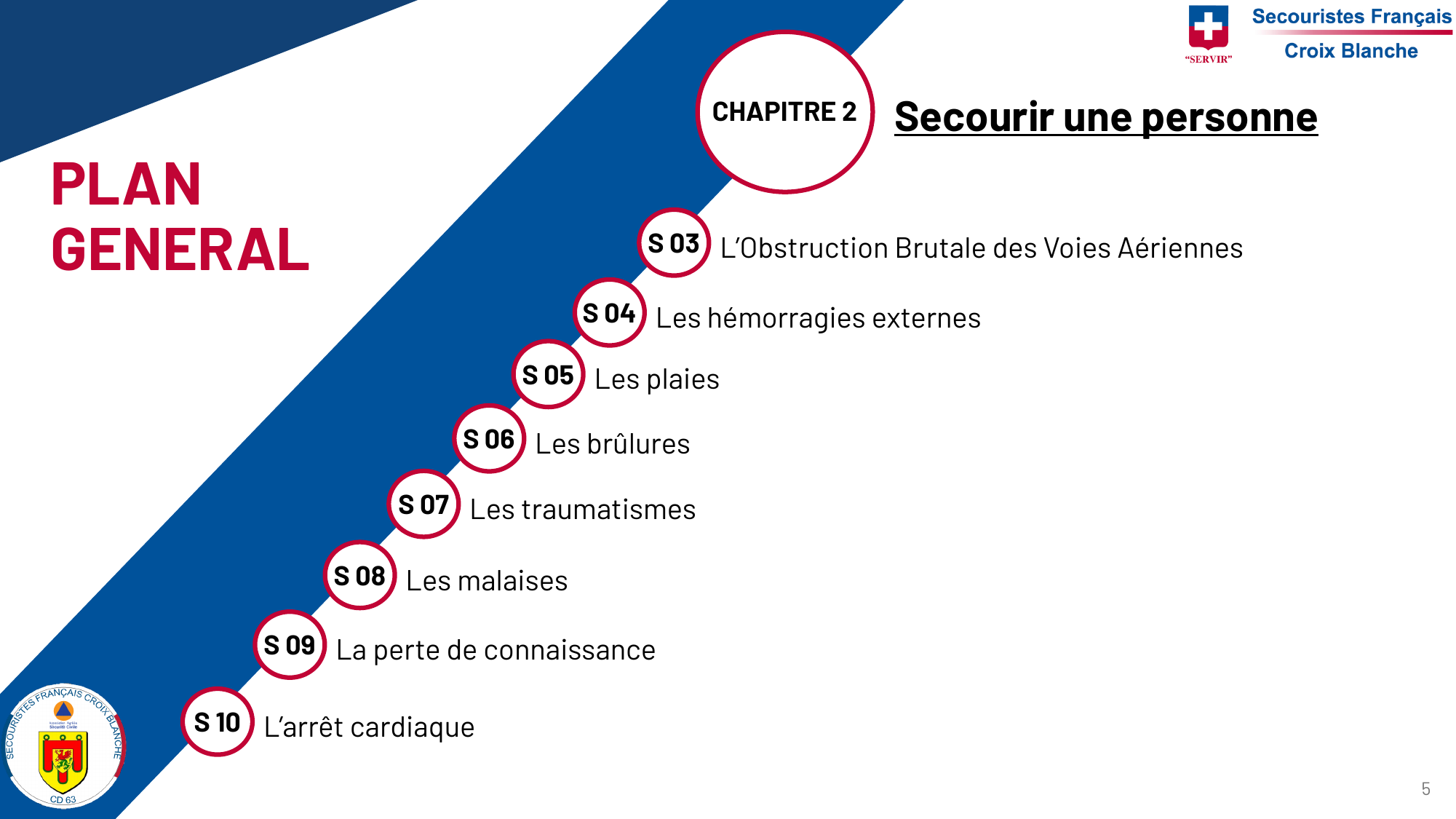

CHAPITRE 2
Secourir une personne
PLAN GENERAL

S 03
L’Obstruction Brutale des Voies Aériennes

S 04
Les hémorragies externes

S 05
Les plaies

S 06
Les brûlures

S 07
Les traumatismes

S 08
Les malaises

S 09
La perte de connaissance

S 10
L’arrêt cardiaque
5